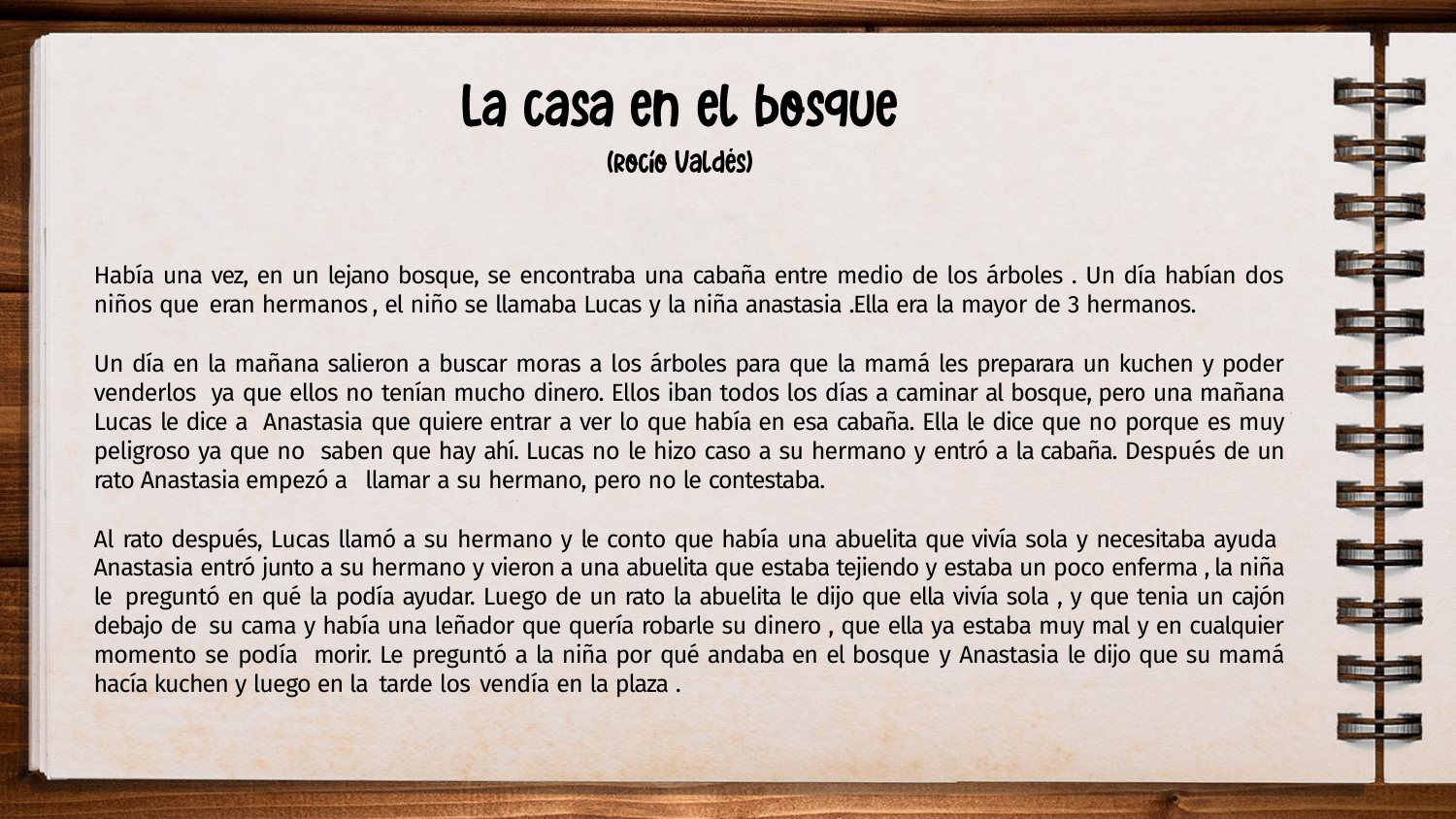

Había una vez, en un lejano bosque, se encontraba una cabaña entre medio de los árboles . Un día habían dos niños que  eran hermanos , el niño se llamaba Lucas y la niña anastasia .Ella era la mayor de 3 hermanos.

Un día en la mañana salieron a buscar moras a los árboles para que la mamá les preparara un kuchen y poder venderlos  ya que ellos no tenían mucho dinero. Ellos iban todos los días a caminar al bosque, pero una mañana Lucas le dice a  Anastasia que quiere entrar a ver lo que había en esa cabaña. Ella le dice que no porque es muy peligroso ya que no  saben que hay ahí. Lucas no le hizo caso a su hermano y entró a la cabaña. Después de un rato Anastasia empezó a  llamar a su hermano, pero no le contestaba.

Al rato después, Lucas llamó a su hermano y le conto que había una abuelita que vivía sola y necesitaba ayuda  Anastasia entró junto a su hermano y vieron a una abuelita que estaba tejiendo y estaba un poco enferma , la niña le  preguntó en qué la podía ayudar. Luego de un rato la abuelita le dijo que ella vivía sola , y que tenia un cajón debajo de  su cama y había una leñador que quería robarle su dinero , que ella ya estaba muy mal y en cualquier momento se podía  morir. Le preguntó a la niña por qué andaba en el bosque y Anastasia le dijo que su mamá hacía kuchen y luego en la  tarde los vendía en la plaza .